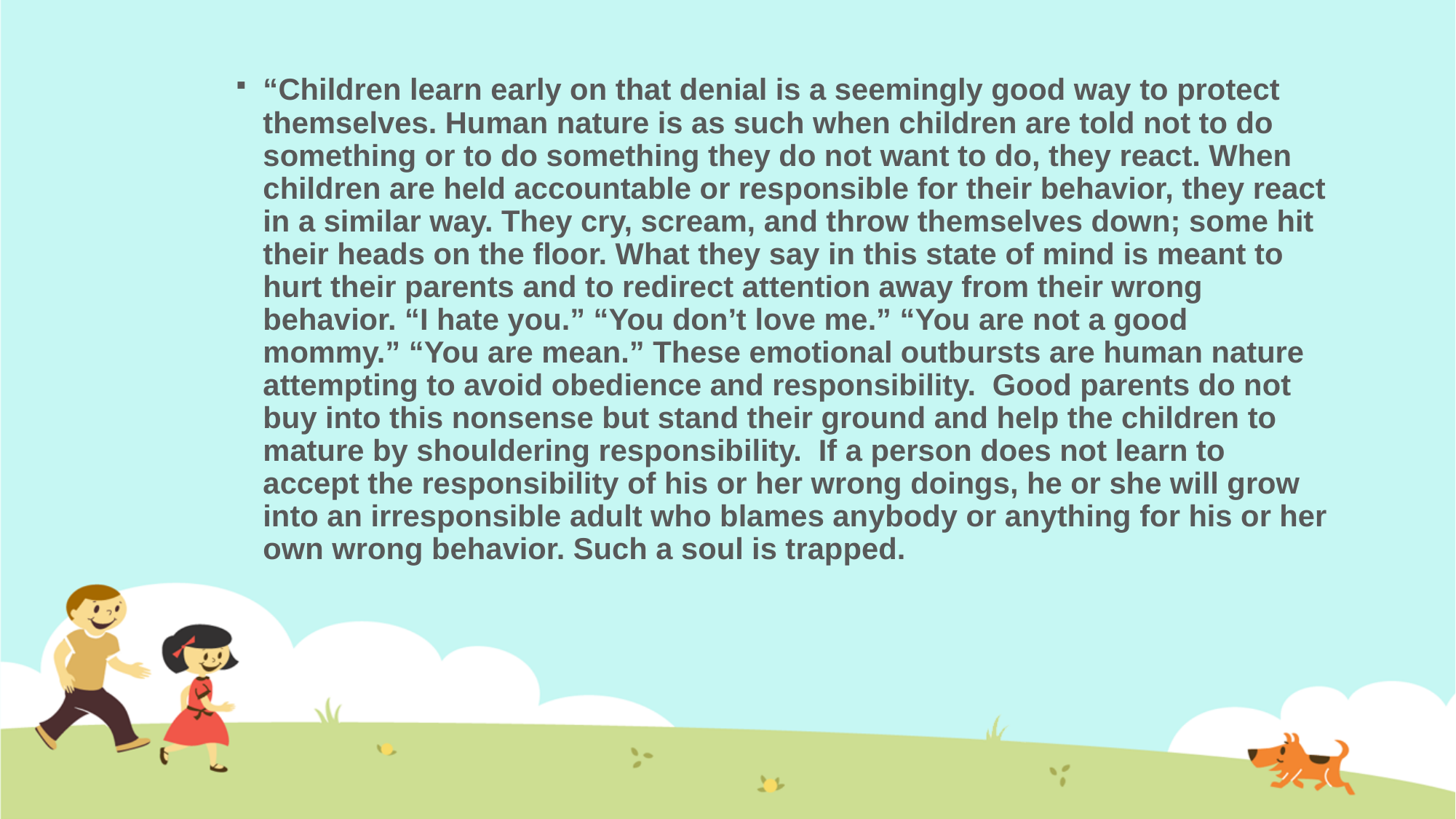

“Children learn early on that denial is a seemingly good way to protect themselves. Human nature is as such when children are told not to do something or to do something they do not want to do, they react. When children are held accountable or responsible for their behavior, they react in a similar way. They cry, scream, and throw themselves down; some hit their heads on the floor. What they say in this state of mind is meant to hurt their parents and to redirect attention away from their wrong behavior. “I hate you.” “You don’t love me.” “You are not a good mommy.” “You are mean.” These emotional outbursts are human nature attempting to avoid obedience and responsibility.  Good parents do not buy into this nonsense but stand their ground and help the children to mature by shouldering responsibility.  If a person does not learn to accept the responsibility of his or her wrong doings, he or she will grow into an irresponsible adult who blames anybody or anything for his or her own wrong behavior. Such a soul is trapped.